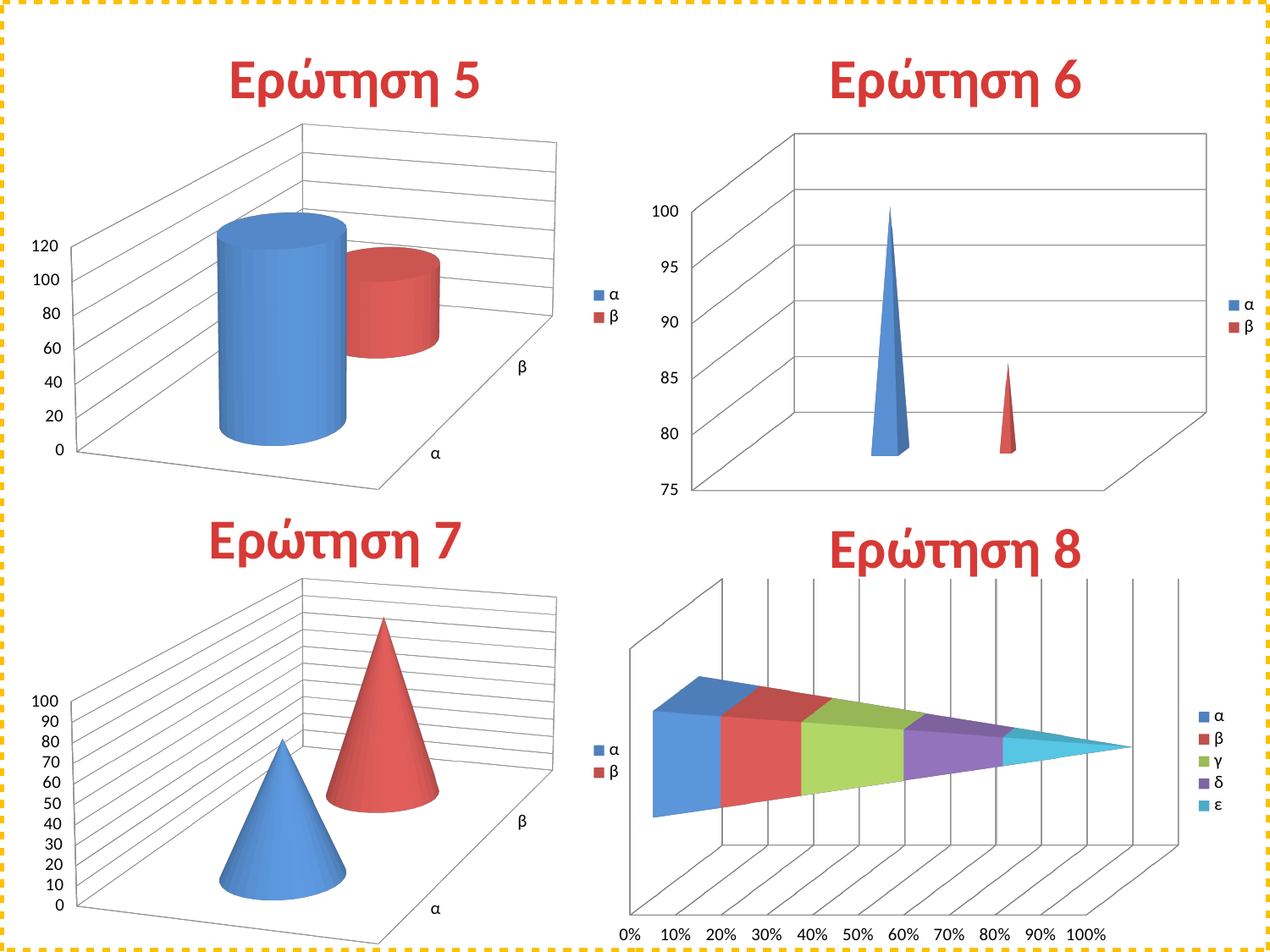

Ερώτηση 5
Ερώτηση 6

[unsupported chart]

[unsupported chart]

Ερώτηση 7
Ερώτηση 8

[unsupported chart]

[unsupported chart]